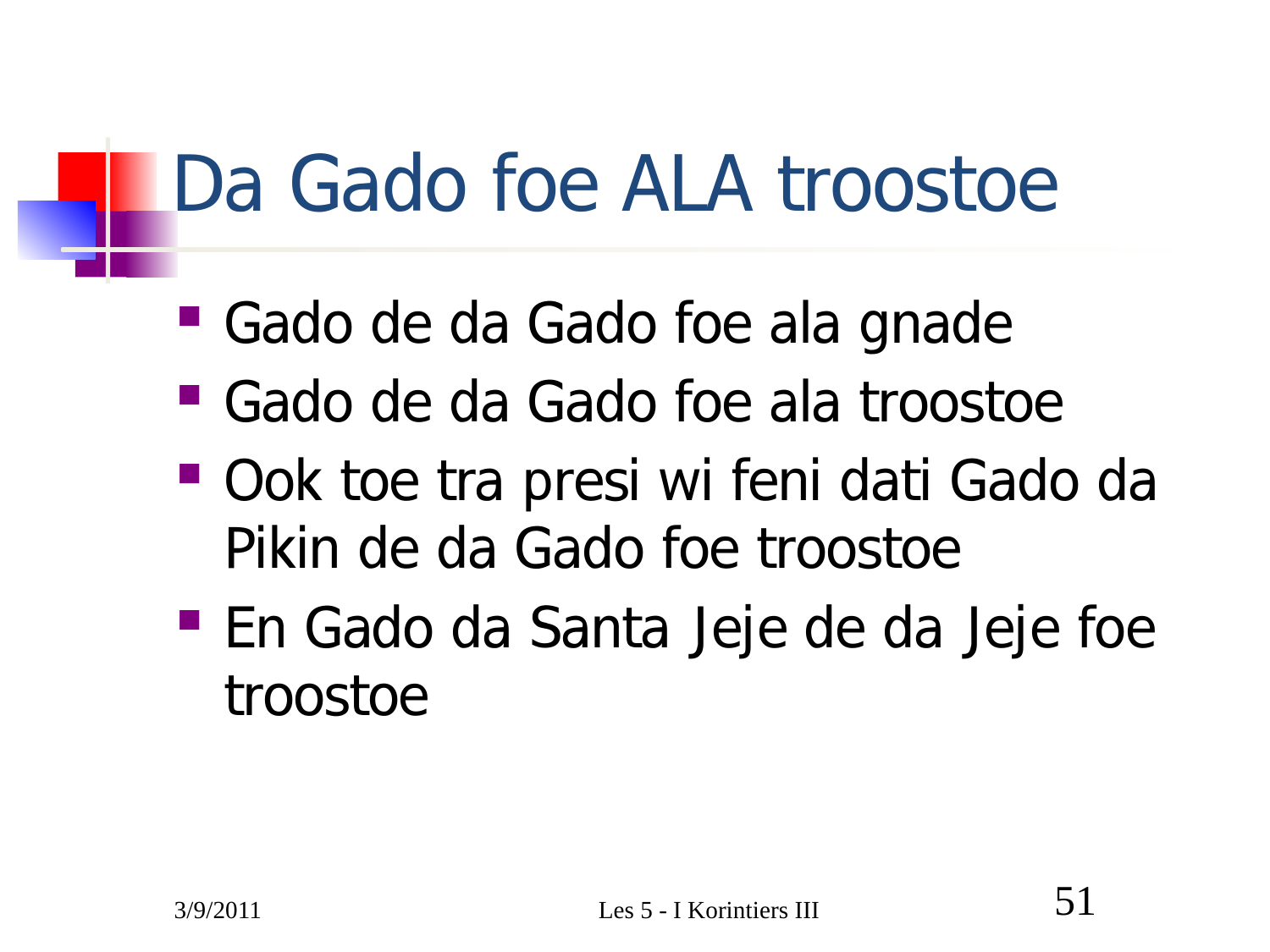

# Da Gado foe ALA troostoe
Gado de da Gado foe ala gnade
Gado de da Gado foe ala troostoe
Ook toe tra presi wi feni dati Gado da Pikin de da Gado foe troostoe
En Gado da Santa Jeje de da Jeje foe troostoe
3/9/2011
Les 5 - I Korintiers III
51